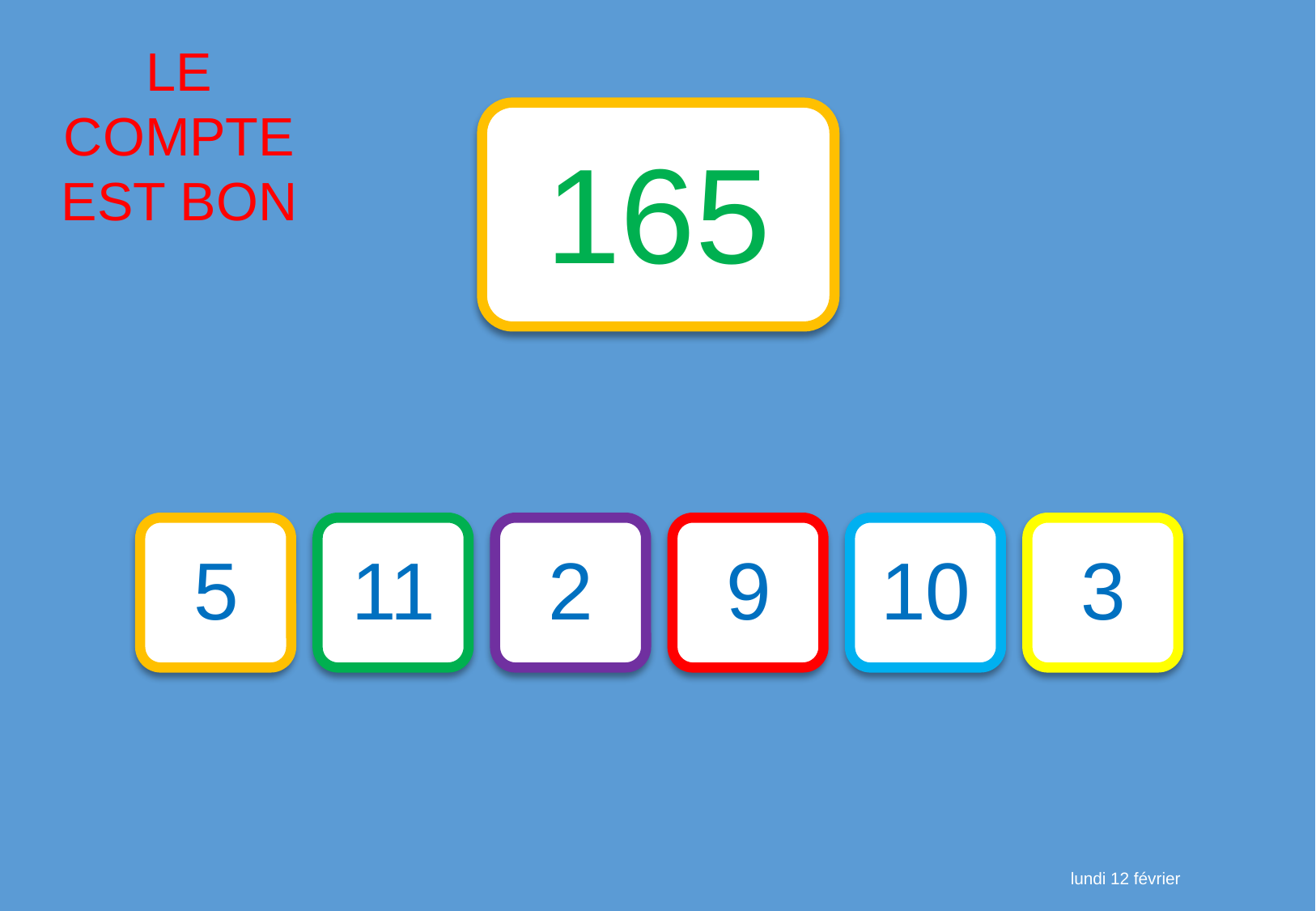

165
5
11
2
9
10
3
lundi 12 février